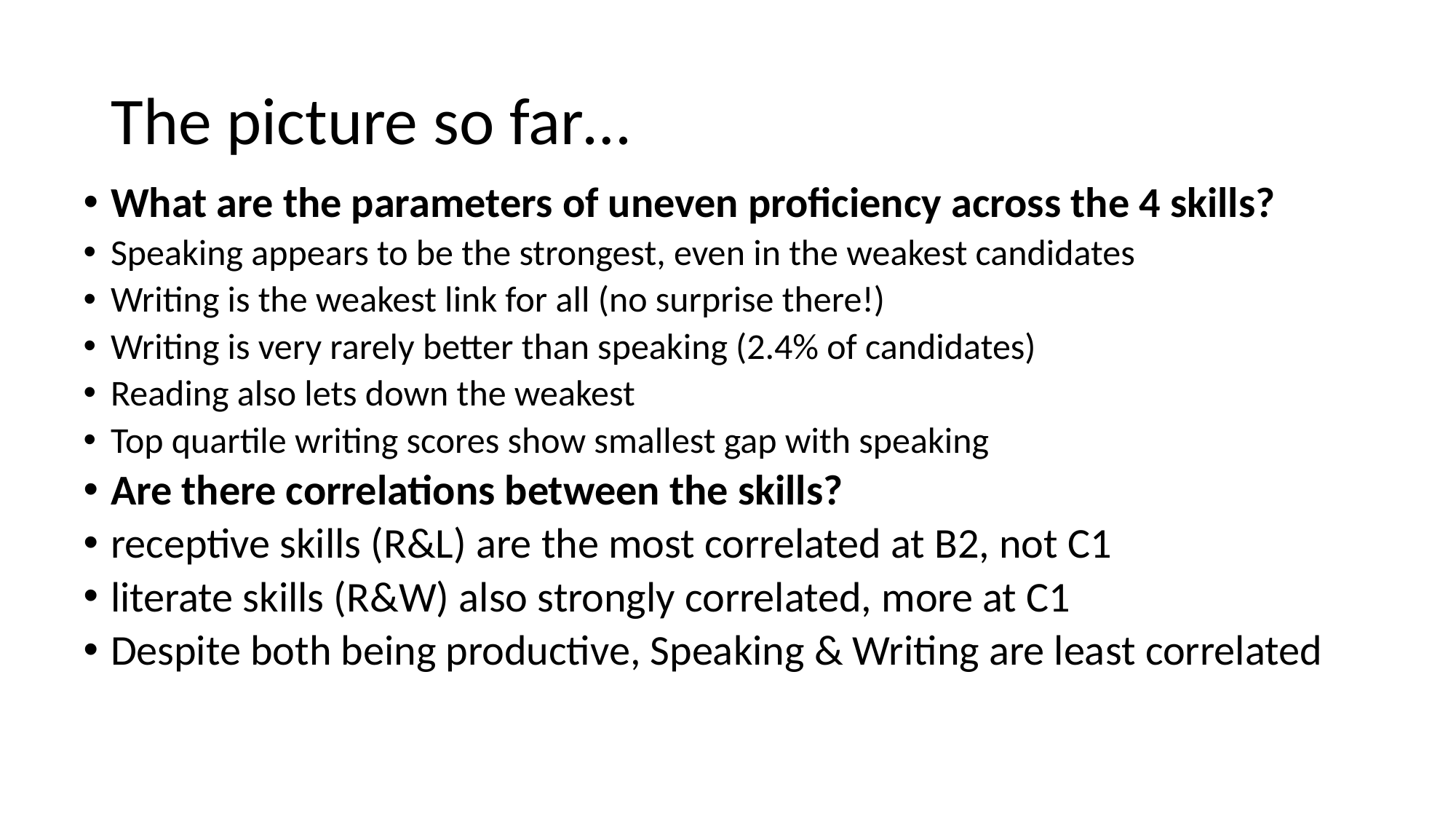

# The picture so far…
What are the parameters of uneven proficiency across the 4 skills?
Speaking appears to be the strongest, even in the weakest candidates
Writing is the weakest link for all (no surprise there!)
Writing is very rarely better than speaking (2.4% of candidates)
Reading also lets down the weakest
Top quartile writing scores show smallest gap with speaking
Are there correlations between the skills?
receptive skills (R&L) are the most correlated at B2, not C1
literate skills (R&W) also strongly correlated, more at C1
Despite both being productive, Speaking & Writing are least correlated